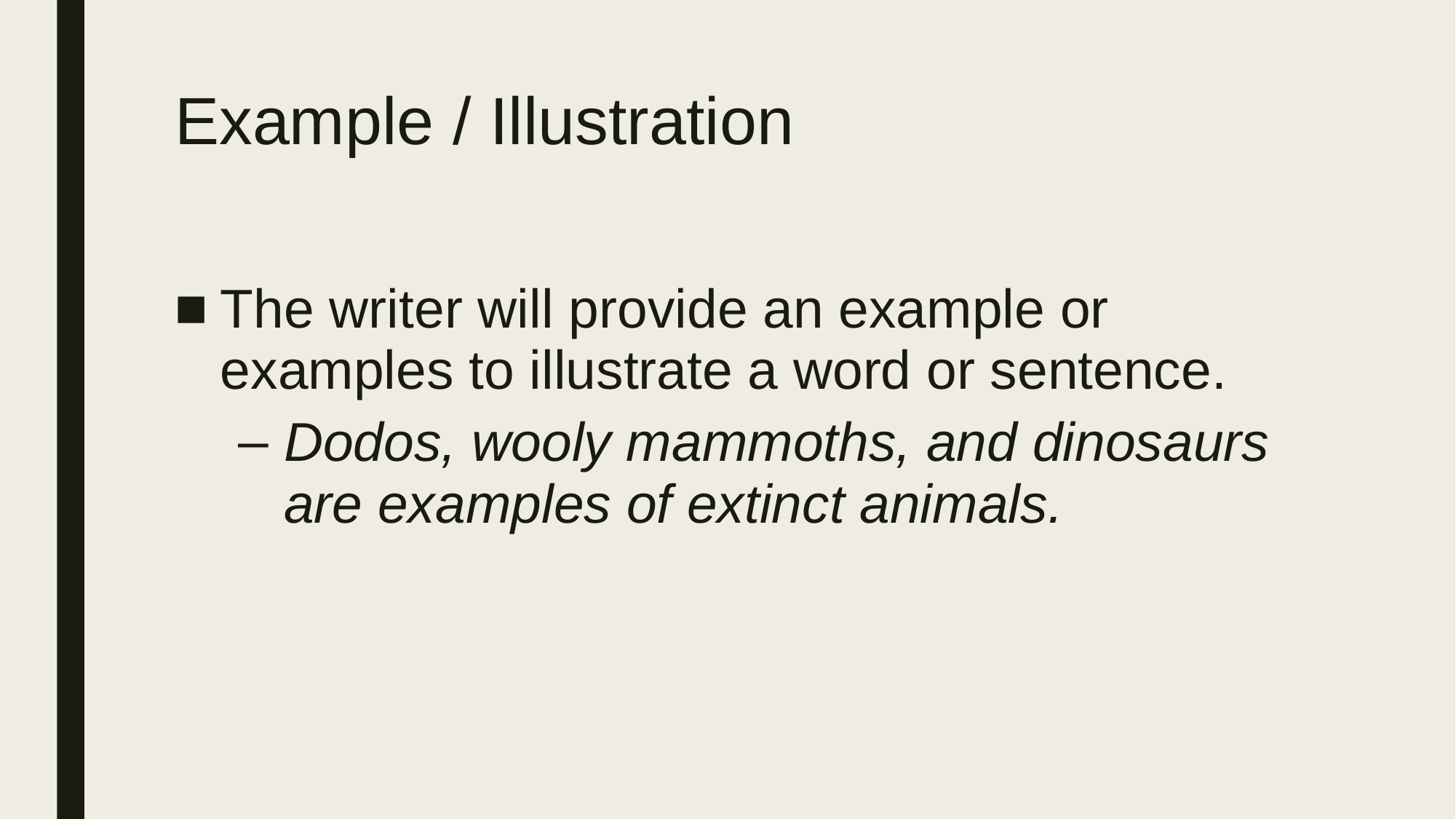

# Example / Illustration
The writer will provide an example or examples to illustrate a word or sentence.
Dodos, wooly mammoths, and dinosaurs are examples of extinct animals.